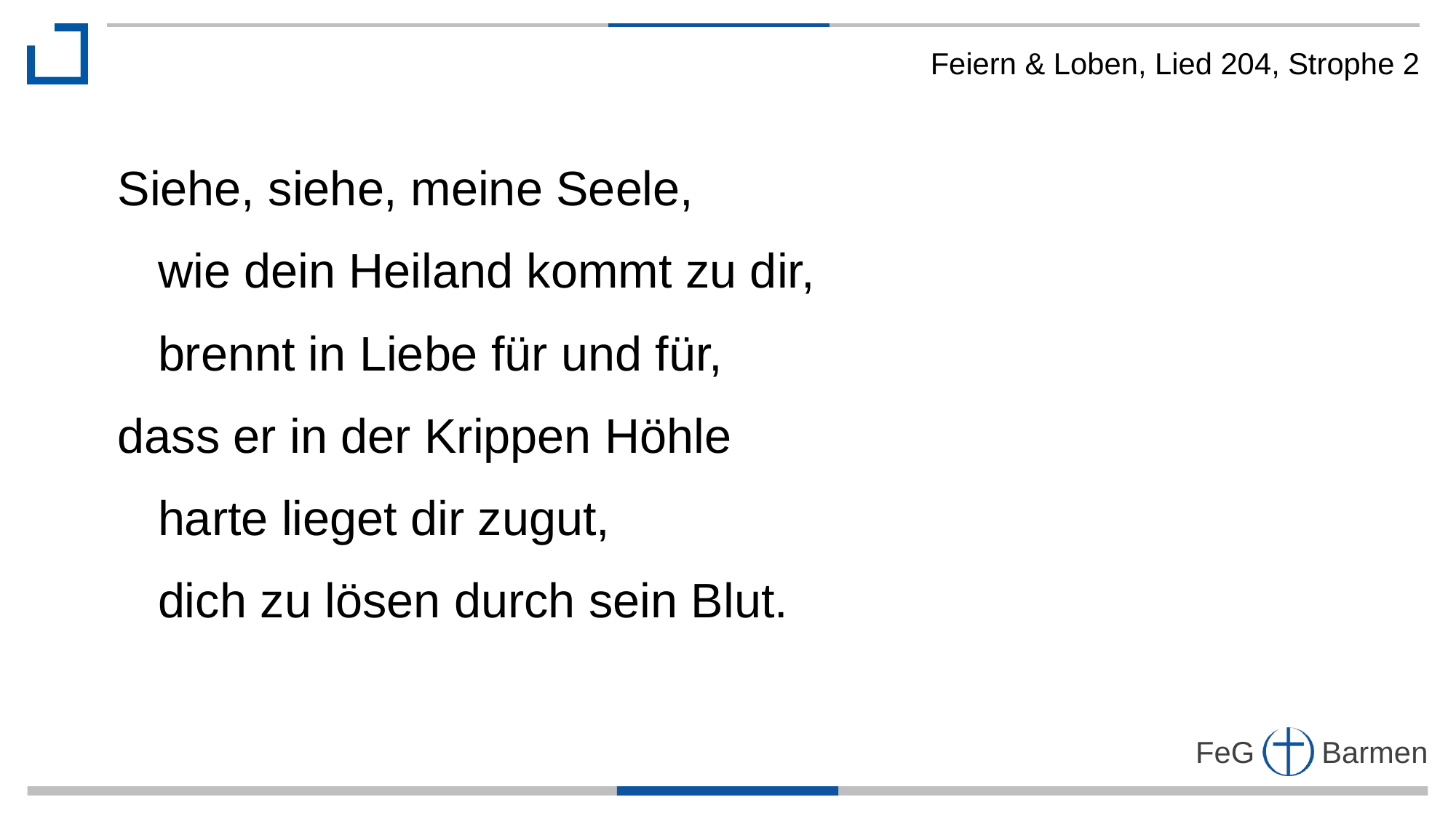

Feiern & Loben, Lied 204, Strophe 2
Siehe, siehe, meine Seele,
   wie dein Heiland kommt zu dir,
   brennt in Liebe für und für,
dass er in der Krippen Höhle
   harte lieget dir zugut,
   dich zu lösen durch sein Blut.